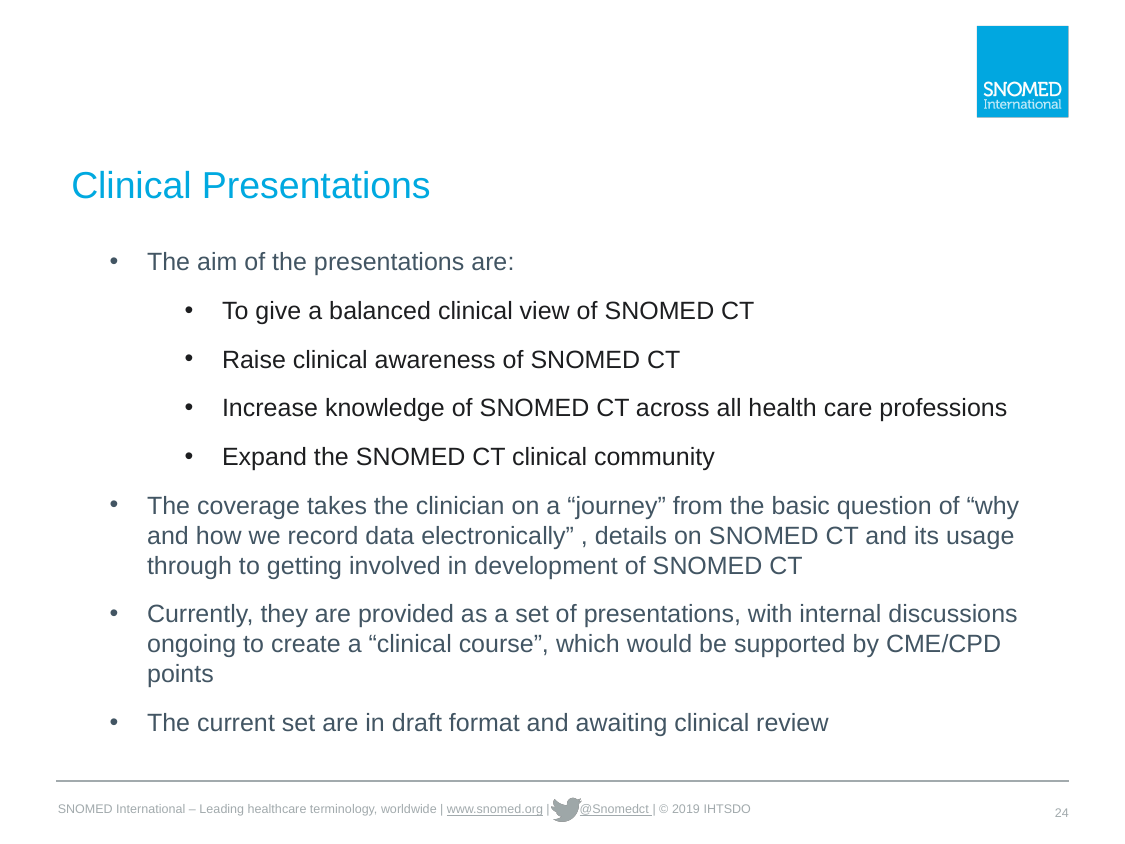

# Clinical Presentations
The aim of the presentations are:
To give a balanced clinical view of SNOMED CT
Raise clinical awareness of SNOMED CT
Increase knowledge of SNOMED CT across all health care professions
Expand the SNOMED CT clinical community
The coverage takes the clinician on a “journey” from the basic question of “why and how we record data electronically” , details on SNOMED CT and its usage through to getting involved in development of SNOMED CT
Currently, they are provided as a set of presentations, with internal discussions ongoing to create a “clinical course”, which would be supported by CME/CPD points
The current set are in draft format and awaiting clinical review
24